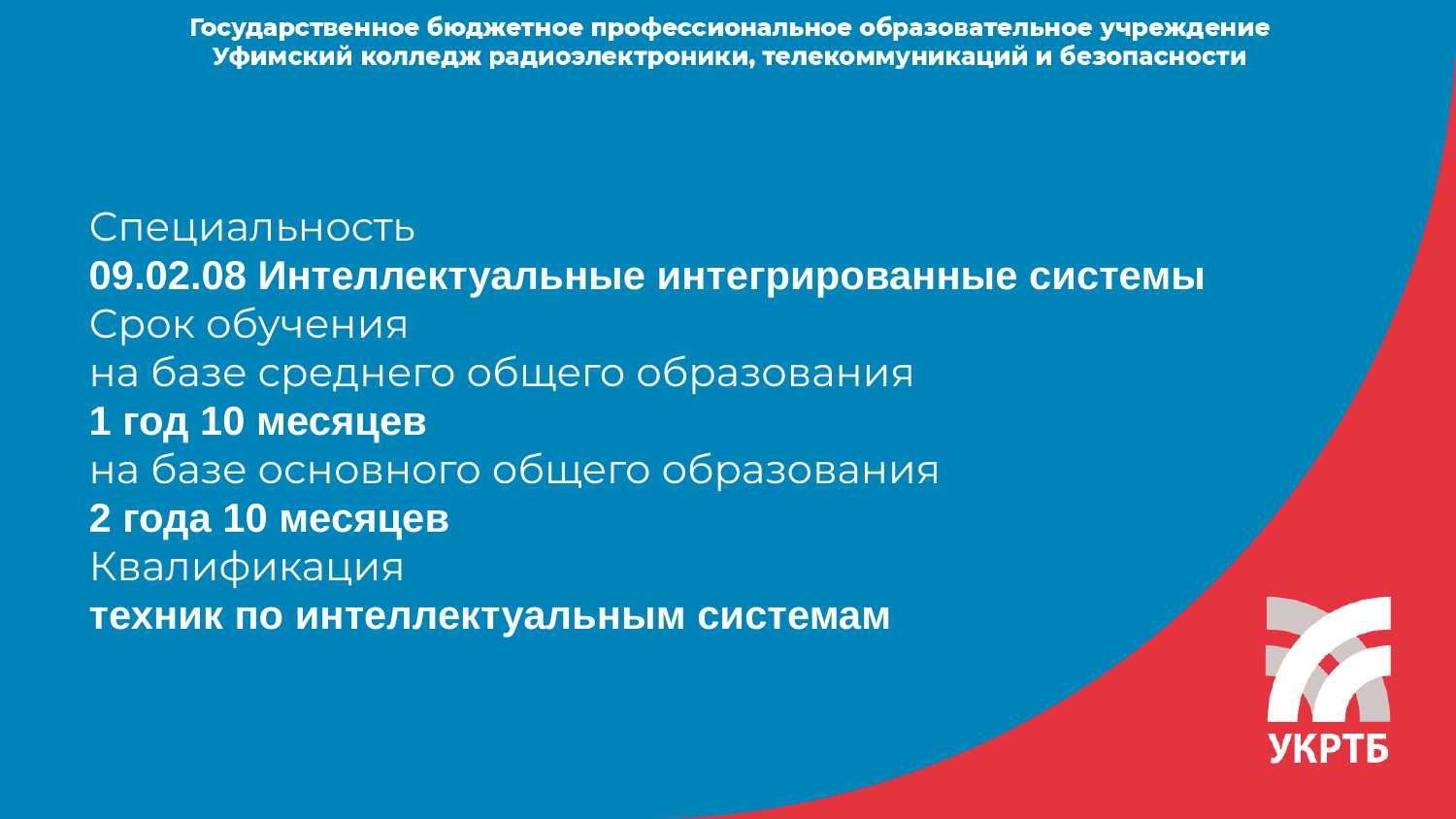

# Специальность 09.02.08 Интеллектуальные интегрированные системы Срок обучения на базе среднего общего образования 1 год 10 месяцев на базе основного общего образования 2 года 10 месяцев Квалификация техник по интеллектуальным системам